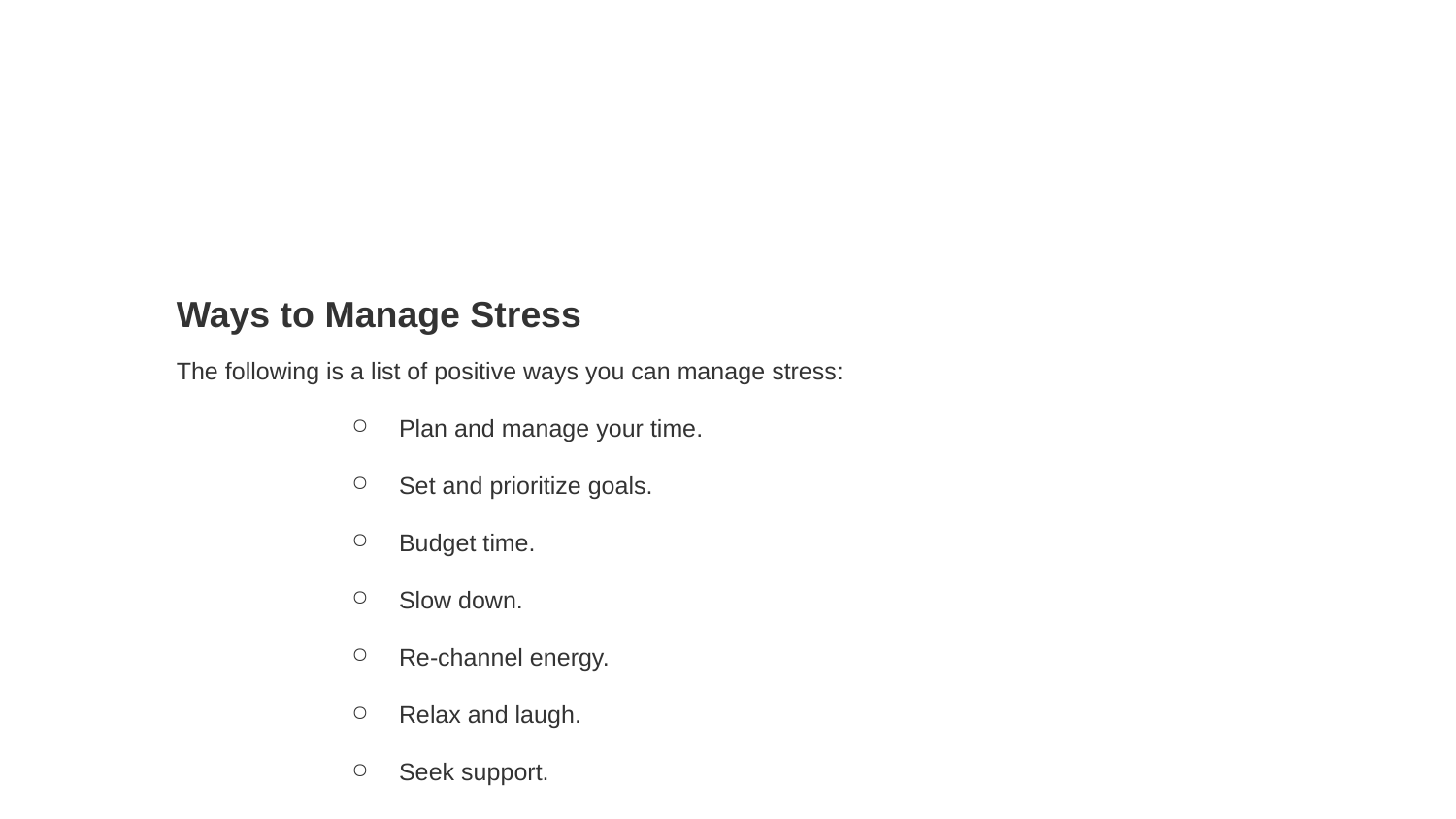

#
Ways to Manage Stress
The following is a list of positive ways you can manage stress:
Plan and manage your time.
Set and prioritize goals.
Budget time.
Slow down.
Re-channel energy.
Relax and laugh.
Seek support.
Take time to physically rest.
Practice relaxed breathing.
n manage the stress in your life in a positive way.